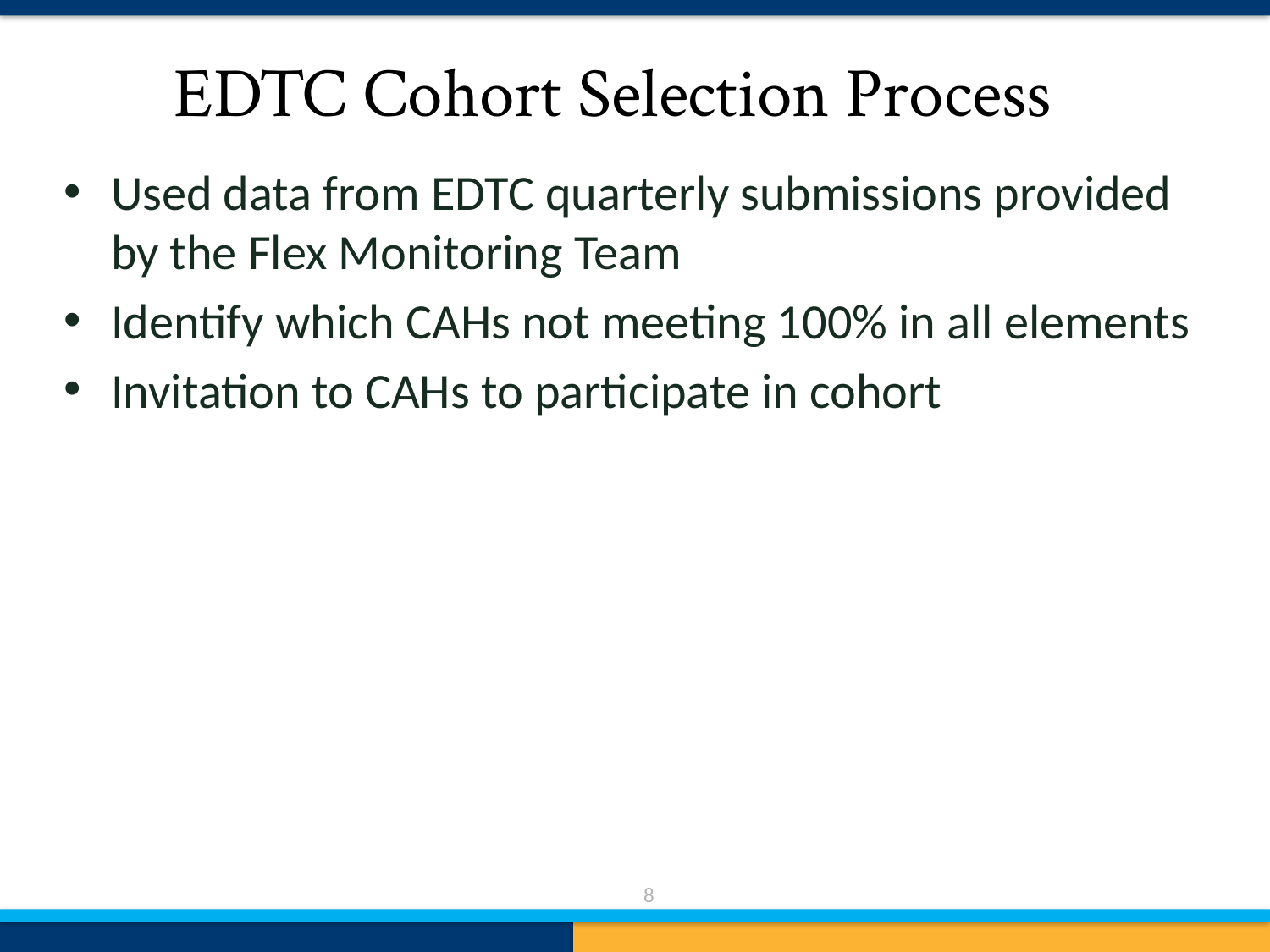

# EDTC Cohort Selection Process
Used data from EDTC quarterly submissions provided by the Flex Monitoring Team
Identify which CAHs not meeting 100% in all elements
Invitation to CAHs to participate in cohort

8